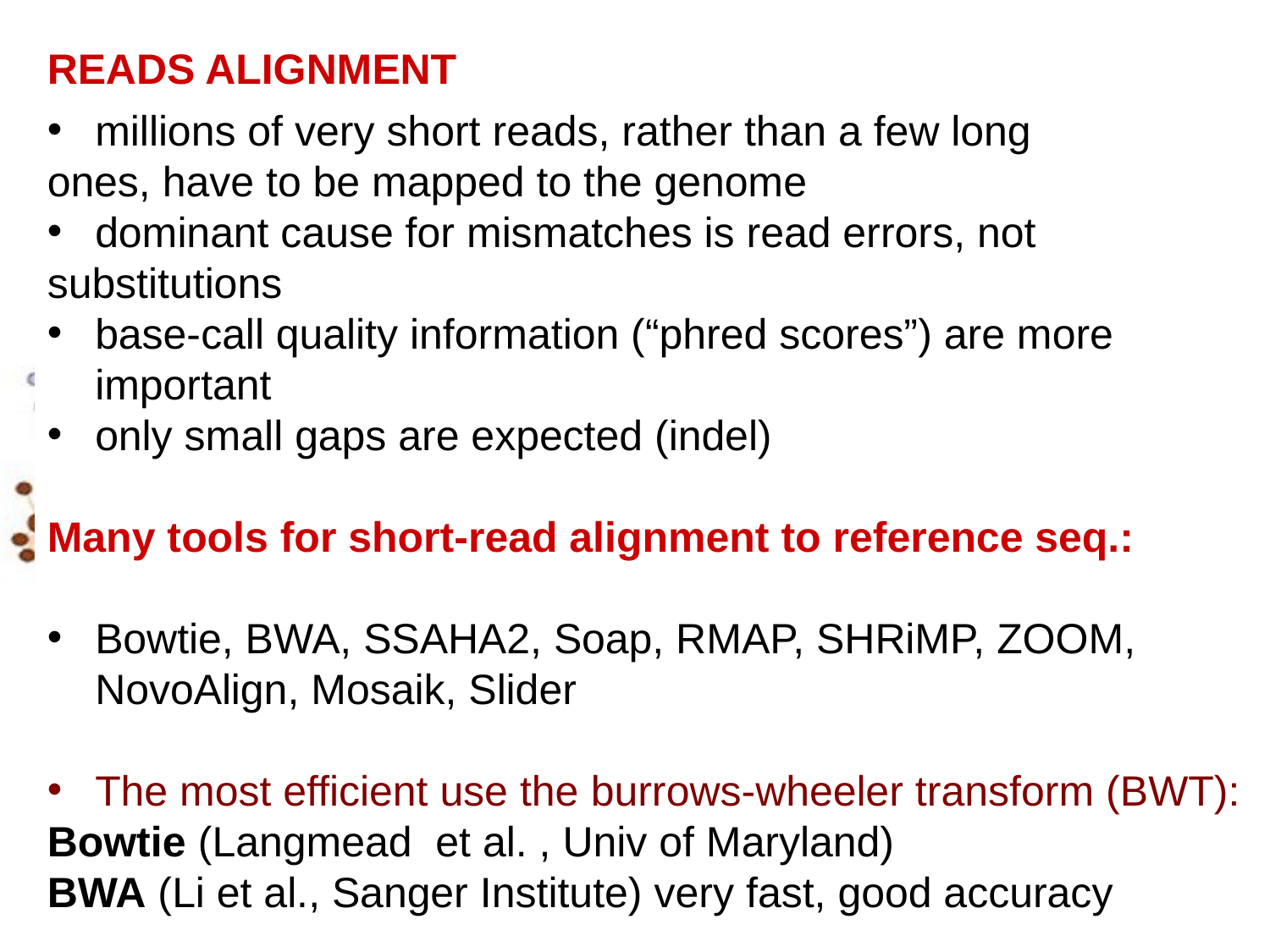

READS ALIGNMENT
millions of very short reads, rather than a few long
ones, have to be mapped to the genome
dominant cause for mismatches is read errors, not
substitutions
base-call quality information (“phred scores”) are more important
only small gaps are expected (indel)

Many tools for short-read alignment to reference seq.:

Bowtie, BWA, SSAHA2, Soap, RMAP, SHRiMP, ZOOM, NovoAlign, Mosaik, Slider

The most efficient use the burrows-wheeler transform (BWT):
Bowtie (Langmead  et al. , Univ of Maryland)
BWA (Li et al., Sanger Institute) very fast, good accuracy